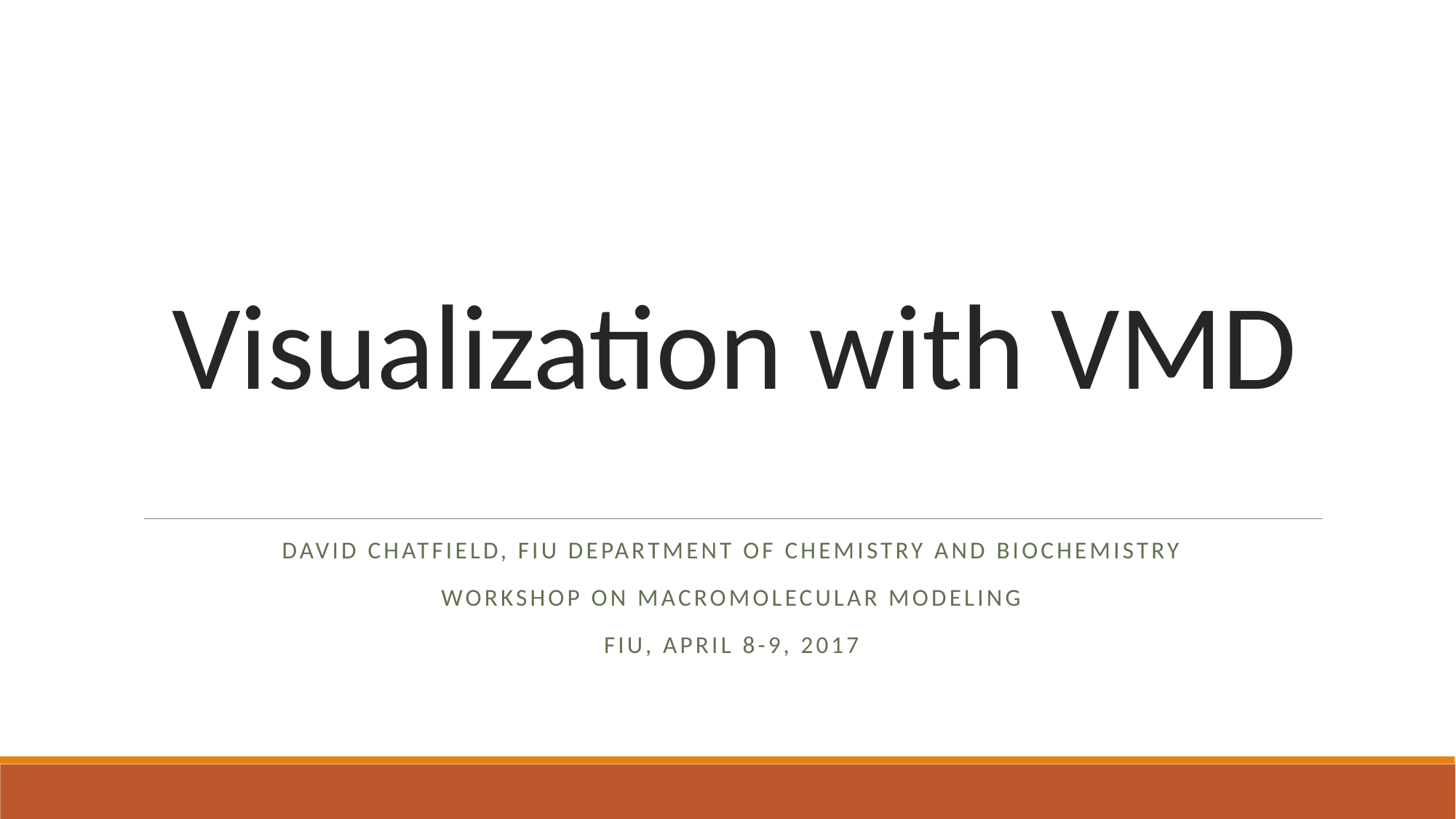

# Visualization with VMD
DAVID CHATFIELD, FIU DEPARTMENT OF CHEMISTRY AND BIOCHEMISTRY
Workshop on Macromolecular Modeling
FIU, April 8-9, 2017